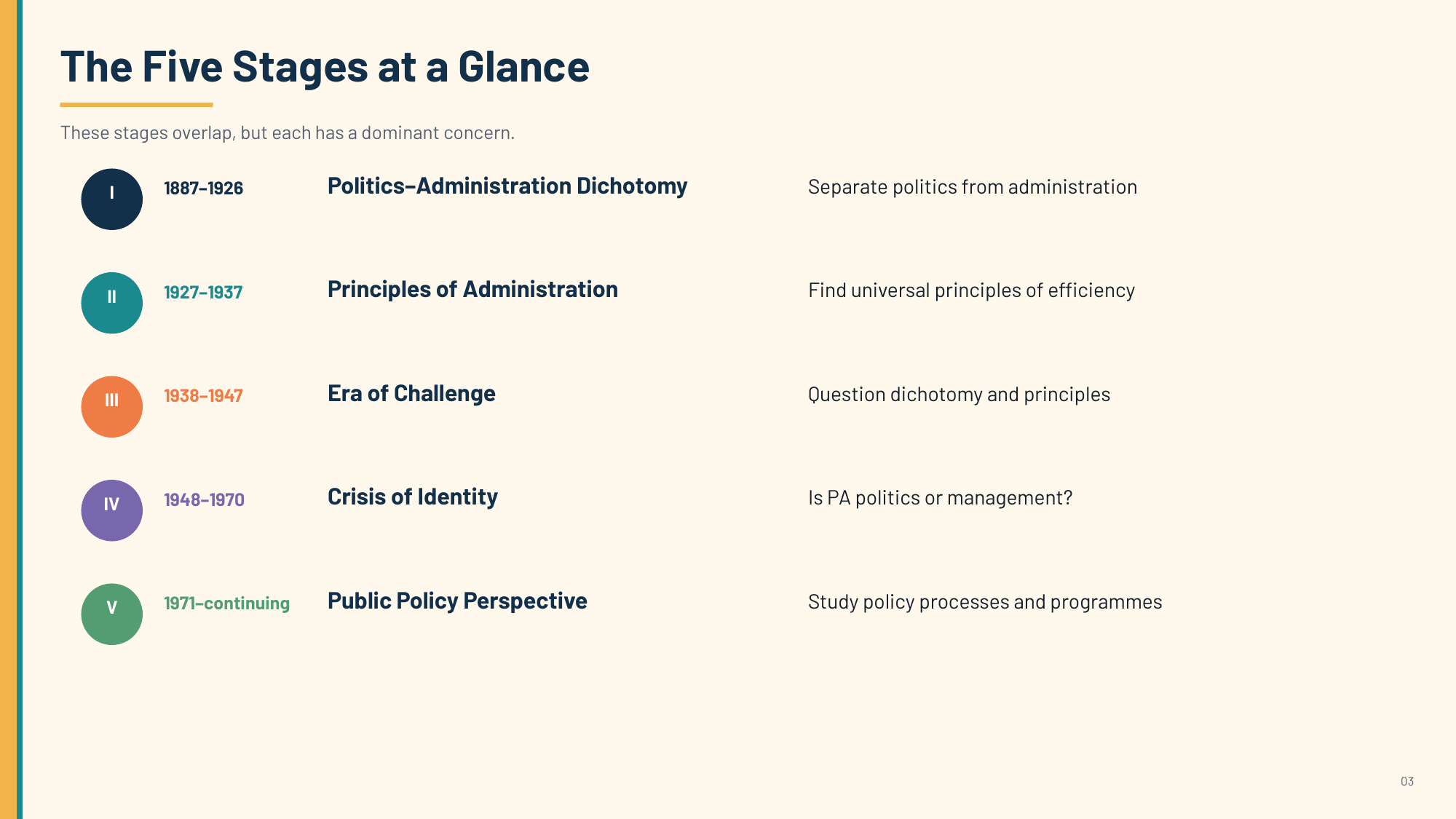

The Five Stages at a Glance

These stages overlap, but each has a dominant concern.

Politics–Administration Dichotomy
Separate politics from administration
1887–1926
I

Principles of Administration
Find universal principles of efficiency
1927–1937
II

Era of Challenge
Question dichotomy and principles
1938–1947
III

Crisis of Identity
Is PA politics or management?
1948–1970
IV

Public Policy Perspective
Study policy processes and programmes
1971–continuing
V
03